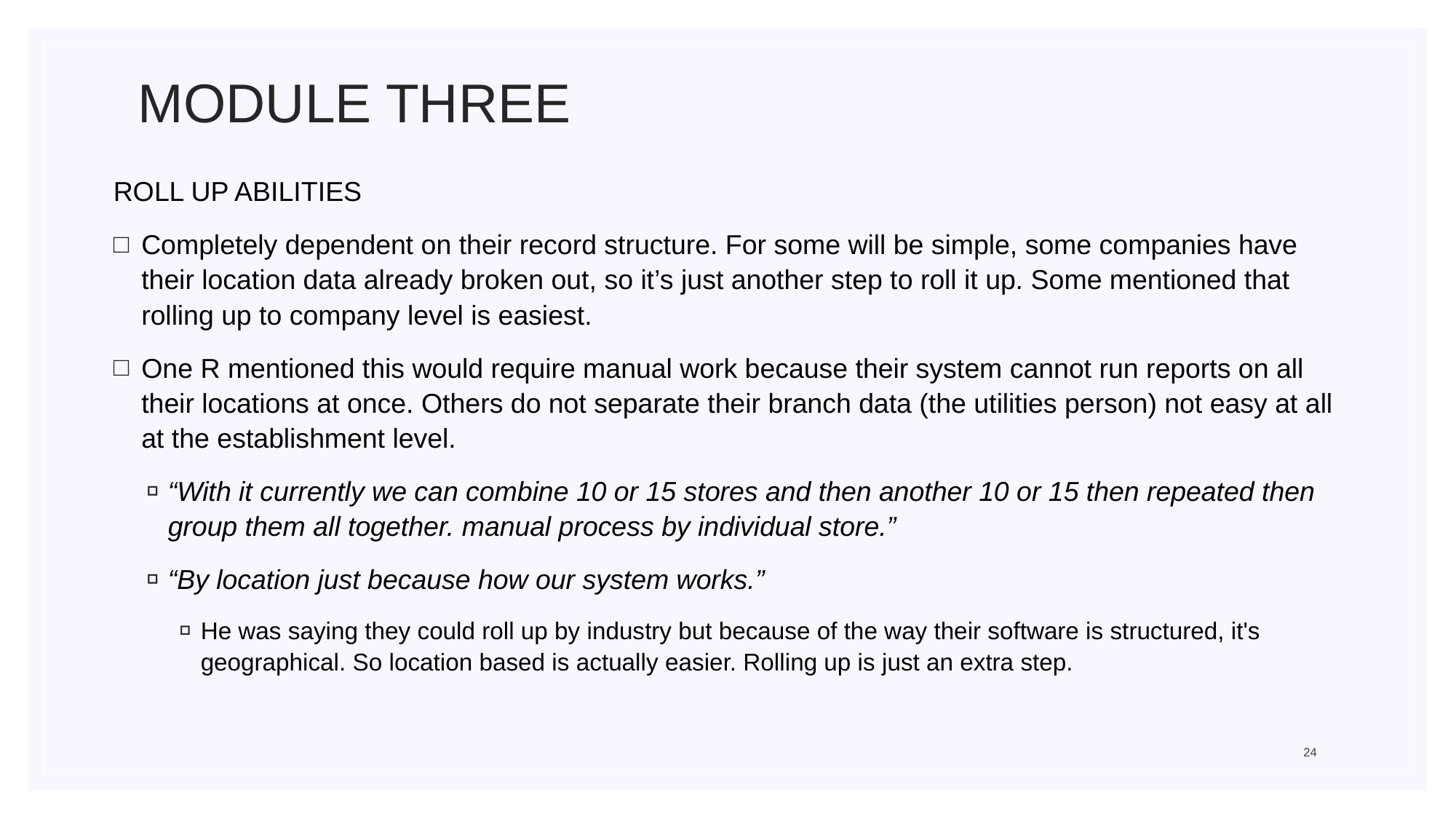

# MODULE THREE
ROLL UP ABILITIES
Completely dependent on their record structure. For some will be simple, some companies have their location data already broken out, so it’s just another step to roll it up. Some mentioned that rolling up to company level is easiest.
One R mentioned this would require manual work because their system cannot run reports on all their locations at once. Others do not separate their branch data (the utilities person) not easy at all at the establishment level.
“With it currently we can combine 10 or 15 stores and then another 10 or 15 then repeated then group them all together. manual process by individual store.”
“By location just because how our system works.”
He was saying they could roll up by industry but because of the way their software is structured, it's geographical. So location based is actually easier. Rolling up is just an extra step.

24